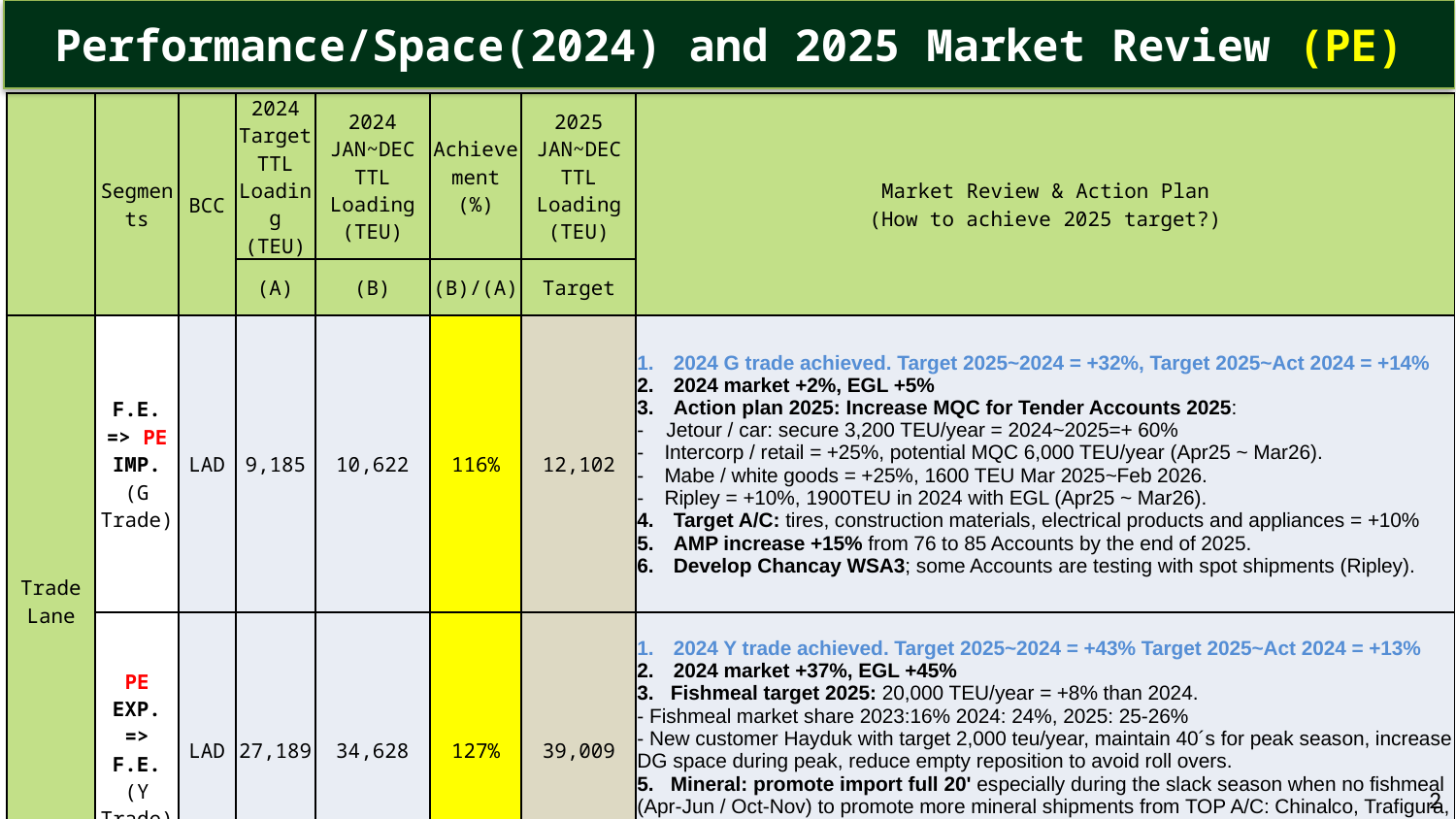

Performance/Space(2024) and 2025 Market Review (PE)
|  | Segments | BCC | 2024 Target TTL Loading (TEU) | 2024 JAN~DEC TTL Loading (TEU) | Achievement (%) | 2025 JAN~DEC TTL Loading (TEU) | Market Review & Action Plan (How to achieve 2025 target?) |
| --- | --- | --- | --- | --- | --- | --- | --- |
|  |  |  | (A) | (B) | (B)/(A) | Target |  |
| Trade Lane | F.E. => PE IMP. (G Trade) | LAD | 9,185 | 10,622 | 116% | 12,102 | 2024 G trade achieved. Target 2025~2024 = +32%, Target 2025~Act 2024 = +14% 2024 market +2%, EGL +5% Action plan 2025: Increase MQC for Tender Accounts 2025: - Jetour / car: secure 3,200 TEU/year = 2024~2025=+ 60% Intercorp / retail = +25%, potential MQC 6,000 TEU/year (Apr25 ~ Mar26). Mabe / white goods = +25%, 1600 TEU Mar 2025~Feb 2026. Ripley = +10%, 1900TEU in 2024 with EGL (Apr25 ~ Mar26). Target A/C: tires, construction materials, electrical products and appliances = +10% AMP increase +15% from 76 to 85 Accounts by the end of 2025. Develop Chancay WSA3; some Accounts are testing with spot shipments (Ripley). |
|  | PE EXP. => F.E. (Y Trade) | LAD | 27,189 | 34,628 | 127% | 39,009 | 2024 Y trade achieved. Target 2025~2024 = +43% Target 2025~Act 2024 = +13% 2024 market +37%, EGL +45% 3. Fishmeal target 2025: 20,000 TEU/year = +8% than 2024. - Fishmeal market share 2023:16% 2024: 24%, 2025: 25-26% - New customer Hayduk with target 2,000 teu/year, maintain 40´s for peak season, increase DG space during peak, reduce empty reposition to avoid roll overs. 5. Mineral: promote import full 20' especially during the slack season when no fishmeal (Apr-Jun / Oct-Nov) to promote more mineral shipments from TOP A/C: Chinalco, Trafigura, Metco, IXM. 4. Reefer: promote NOR, Request 300 CA+ Units (avocado shipments). |
2